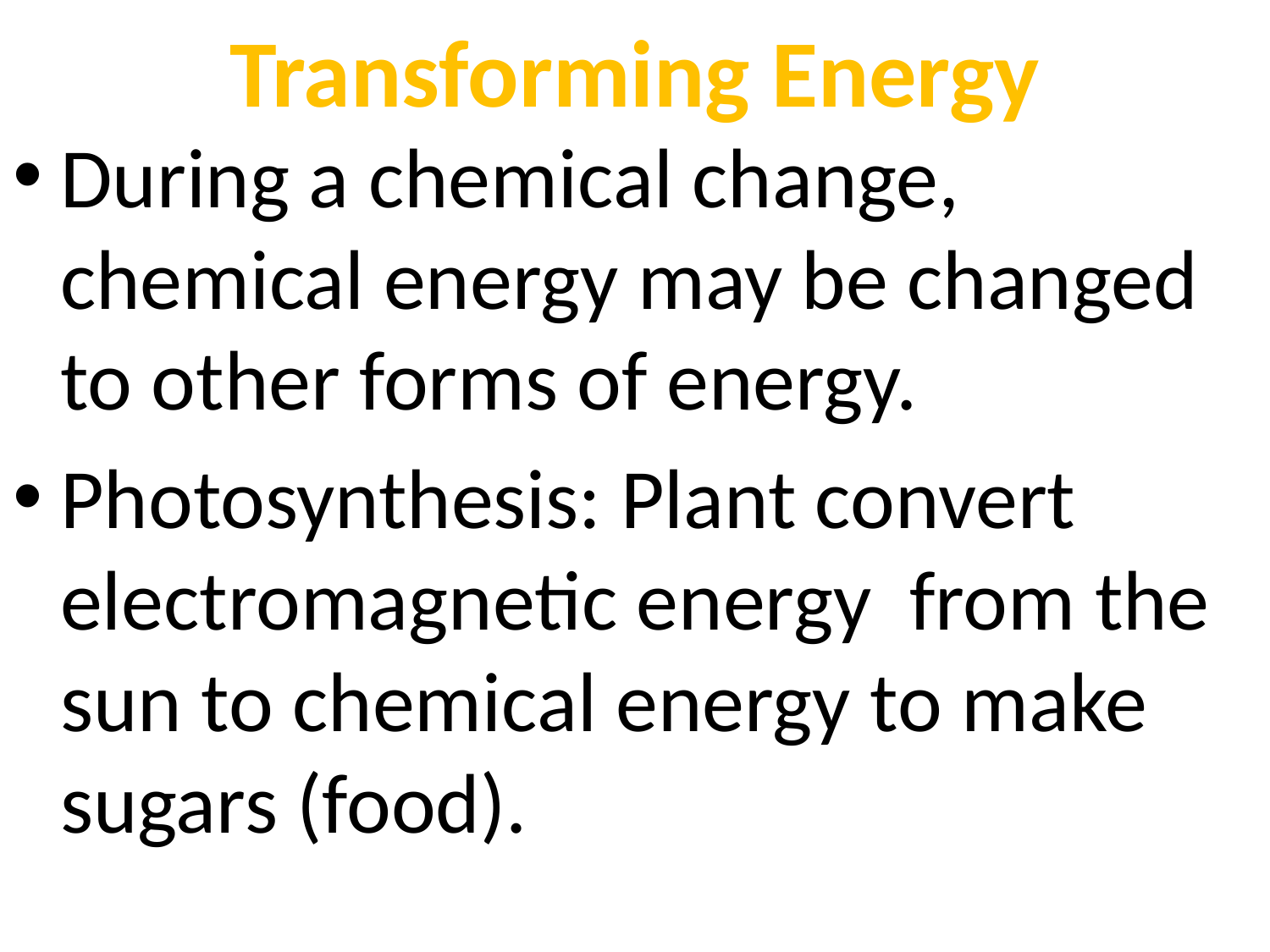

# Transforming Energy
During a chemical change, chemical energy may be changed to other forms of energy.
Photosynthesis: Plant convert electromagnetic energy  from the sun to chemical energy to make sugars (food).